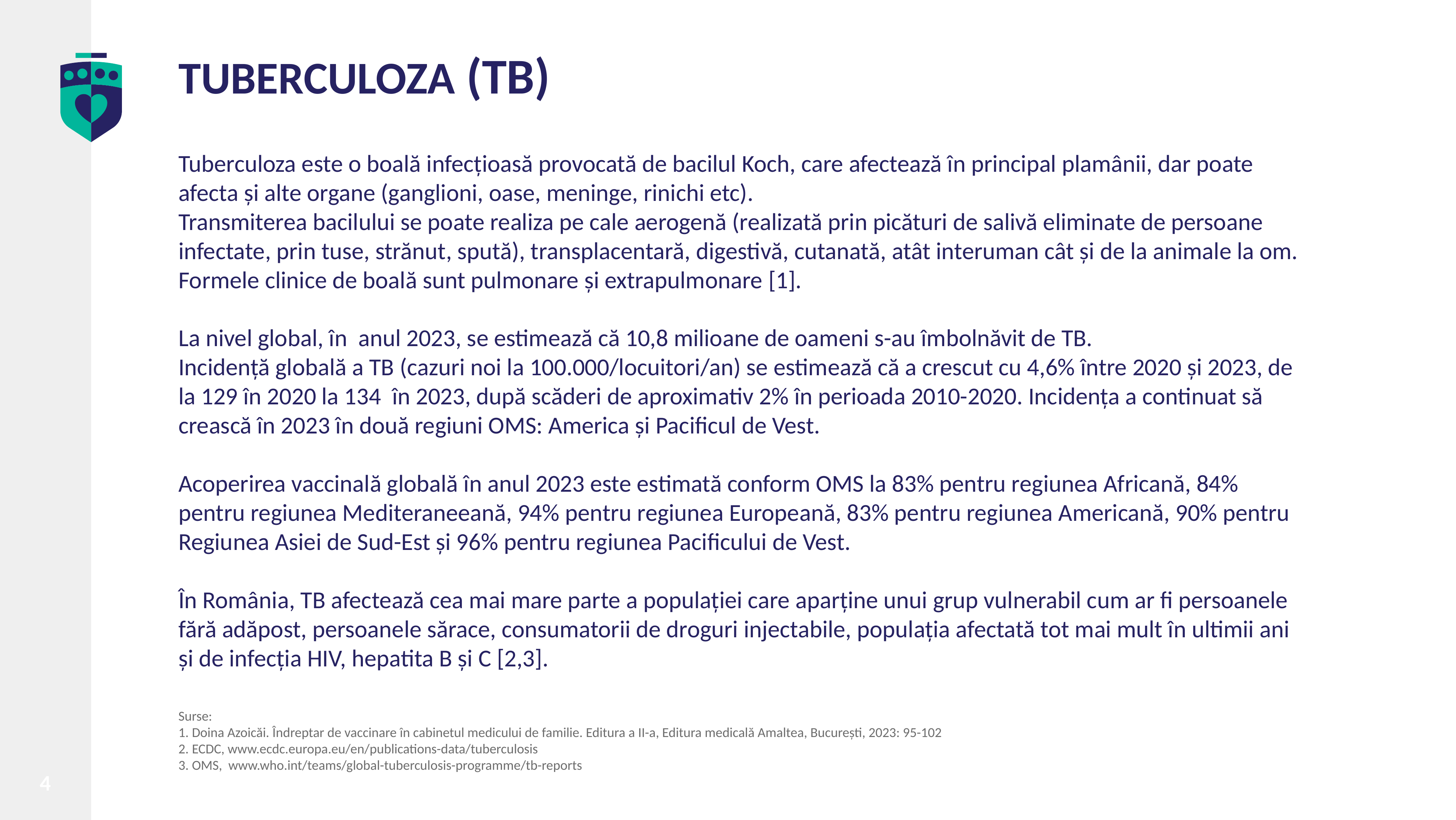

# TUBERCULOZA (TB)
Tuberculoza este o boală infecțioasă provocată de bacilul Koch, care afectează în principal plamânii, dar poate afecta și alte organe (ganglioni, oase, meninge, rinichi etc).
Transmiterea bacilului se poate realiza pe cale aerogenă (realizată prin picături de salivă eliminate de persoane infectate, prin tuse, strănut, spută), transplacentară, digestivă, cutanată, atât interuman cât și de la animale la om.
Formele clinice de boală sunt pulmonare și extrapulmonare [1].

La nivel global, în  anul 2023, se estimează că 10,8 milioane de oameni s-au îmbolnăvit de TB.
Incidență globală a TB (cazuri noi la 100.000/locuitori/an) se estimează că a crescut cu 4,6% între 2020 și 2023, de la 129 în 2020 la 134  în 2023, după scăderi de aproximativ 2% în perioada 2010-2020. Incidența a continuat să crească în 2023 în două regiuni OMS: America și Pacificul de Vest.

Acoperirea vaccinală globală în anul 2023 este estimată conform OMS la 83% pentru regiunea Africană, 84% pentru regiunea Mediteraneeană, 94% pentru regiunea Europeană, 83% pentru regiunea Americană, 90% pentru Regiunea Asiei de Sud-Est și 96% pentru regiunea Pacificului de Vest.

În România, TB afectează cea mai mare parte a populației care aparține unui grup vulnerabil cum ar fi persoanele fără adăpost, persoanele sărace, consumatorii de droguri injectabile, populația afectată tot mai mult în ultimii ani și de infecția HIV, hepatita B și C [2,3].
Surse:
1. Doina Azoicăi. Îndreptar de vaccinare în cabinetul medicului de familie. Editura a II-a, Editura medicală Amaltea, București, 2023: 95-102
2. ECDC, www.ecdc.europa.eu/en/publications-data/tuberculosis
3. OMS,  www.who.int/teams/global-tuberculosis-programme/tb-reports
4